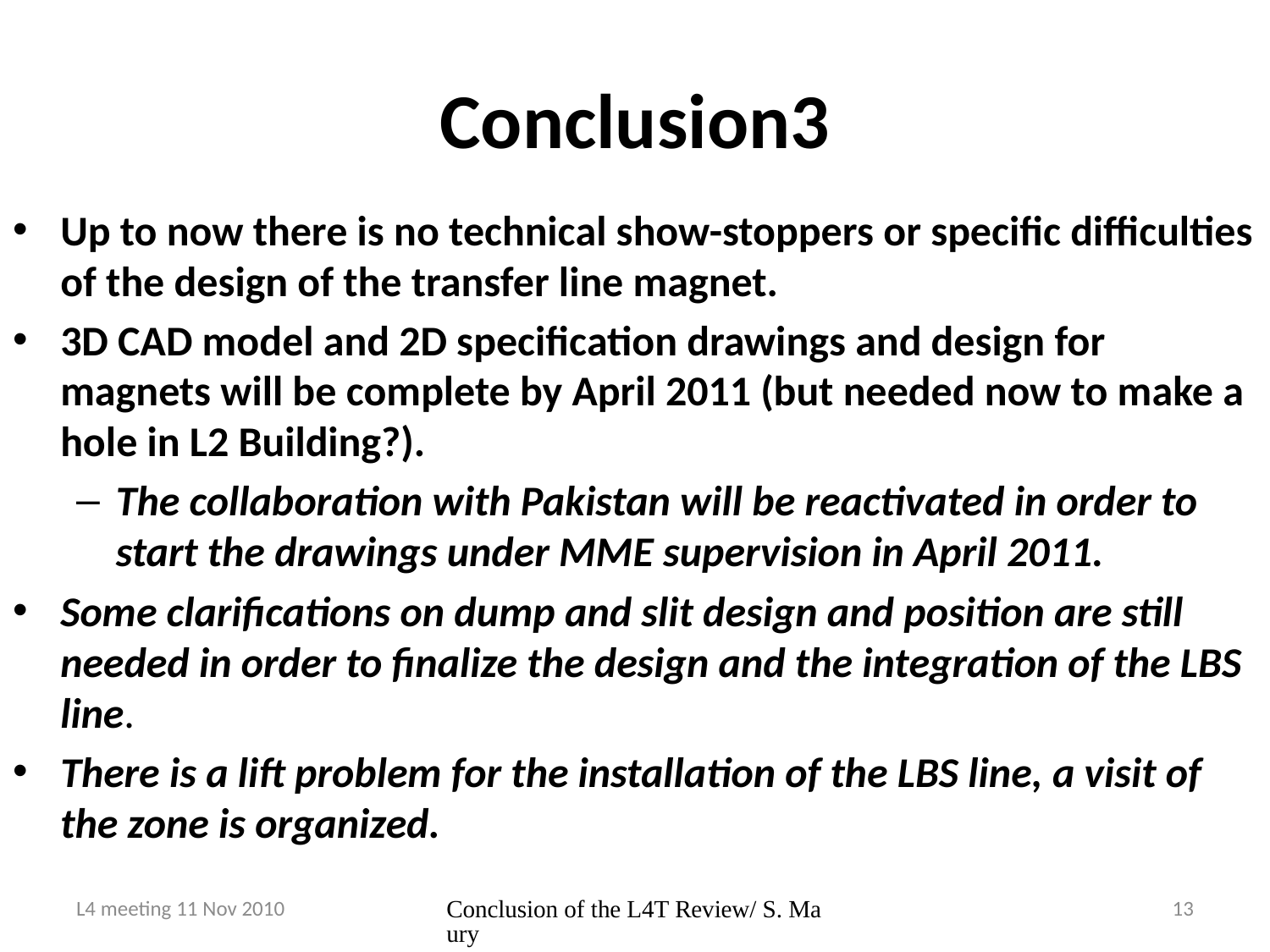

# Conclusion3
Up to now there is no technical show-stoppers or specific difficulties of the design of the transfer line magnet.
3D CAD model and 2D specification drawings and design for magnets will be complete by April 2011 (but needed now to make a hole in L2 Building?).
The collaboration with Pakistan will be reactivated in order to start the drawings under MME supervision in April 2011.
Some clarifications on dump and slit design and position are still needed in order to finalize the design and the integration of the LBS line.
There is a lift problem for the installation of the LBS line, a visit of the zone is organized.
L4 meeting 11 Nov 2010
Conclusion of the L4T Review/ S. Maury
13